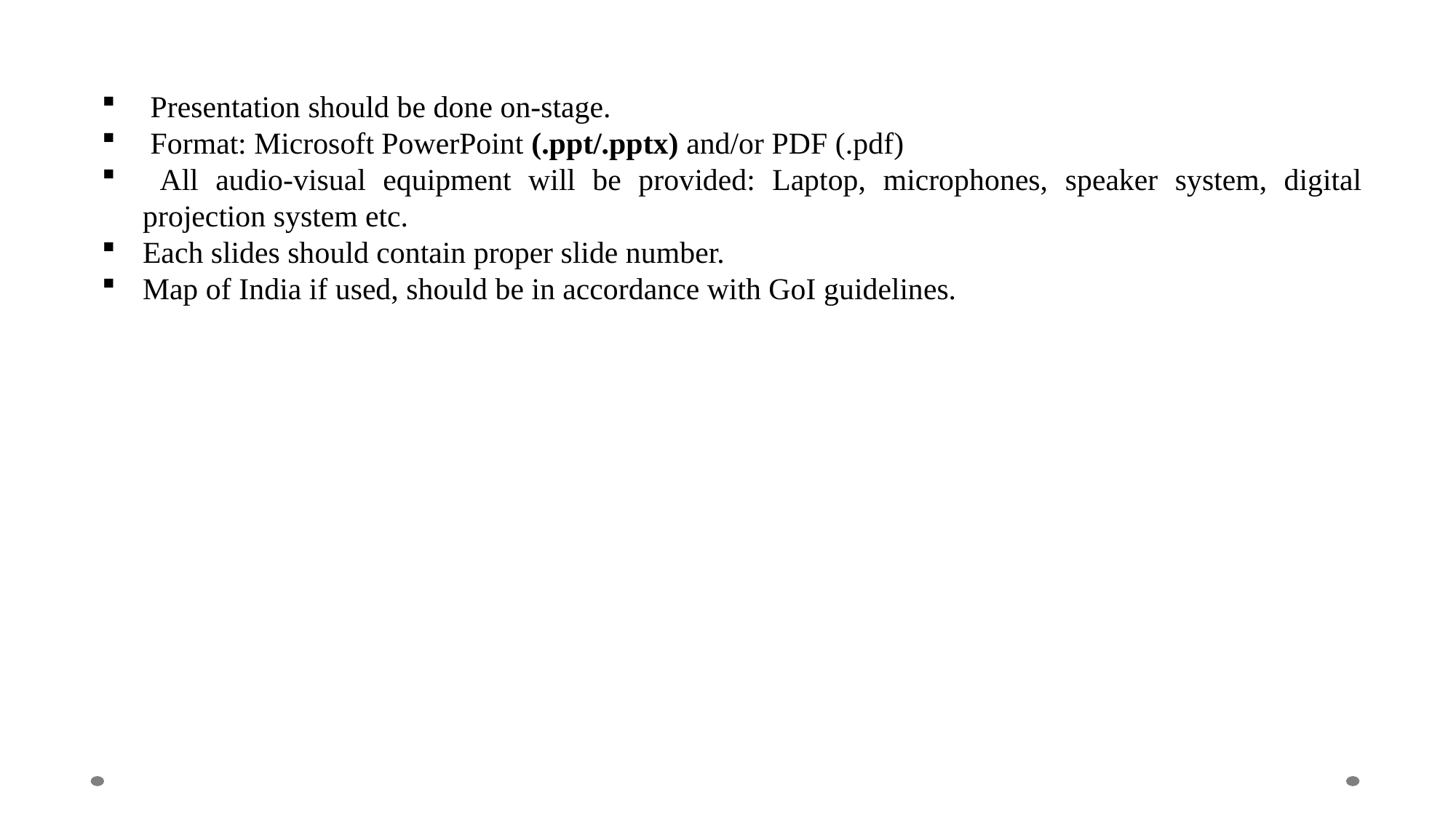

Presentation should be done on-stage.
 Format: Microsoft PowerPoint (.ppt/.pptx) and/or PDF (.pdf)
 All audio-visual equipment will be provided: Laptop, microphones, speaker system, digital projection system etc.
Each slides should contain proper slide number.
Map of India if used, should be in accordance with GoI guidelines.